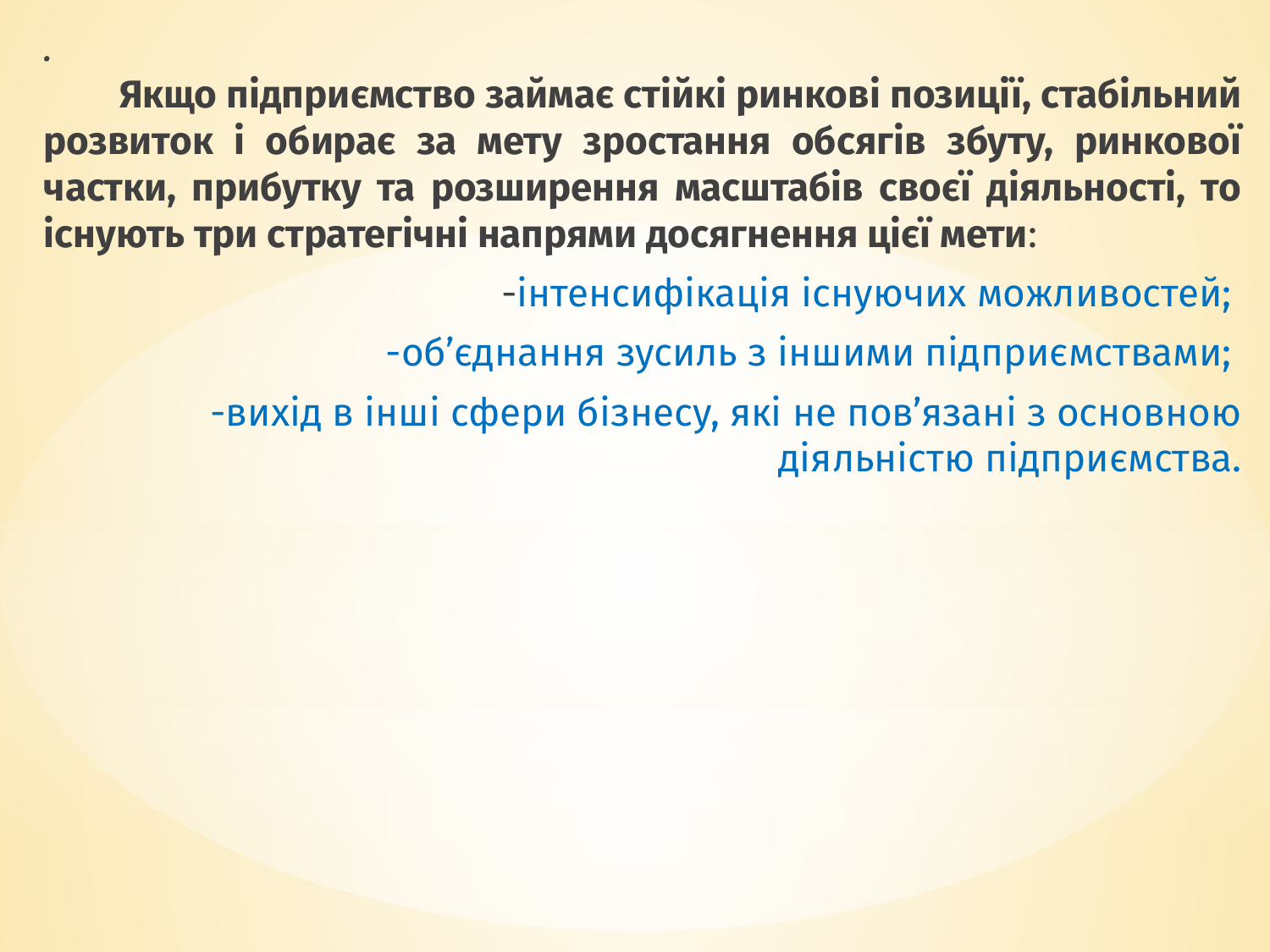

.
        Якщо підприємство займає стійкі ринкові позиції, стабільний розвиток і обирає за мету зростання обсягів збуту, ринкової частки, прибутку та розширення масштабів своєї діяльності, то існують три стратегічні напрями досягнення цієї мети:
-інтенсифікація існуючих можливостей;
-об’єднання зусиль з іншими підприємствами;
-вихід в інші сфери бізнесу, які не пов’язані з основною діяльністю підприємства.